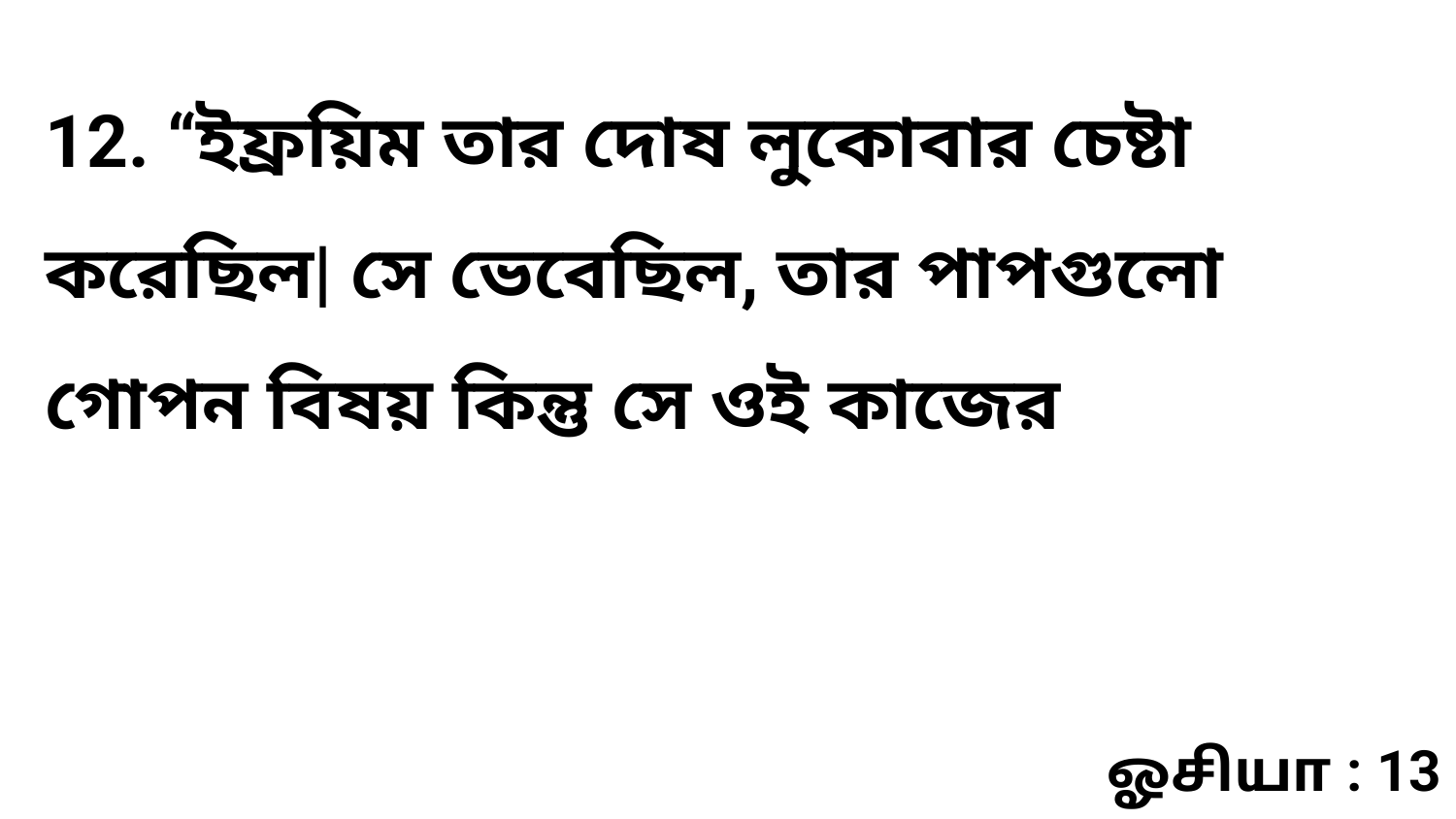

12. “ইফ্রয়িম তার দোষ লুকোবার চেষ্টা করেছিল| সে ভেবেছিল, তার পাপগুলো গোপন বিষয় কিন্তু সে ওই কাজের
ஓசியா : 13